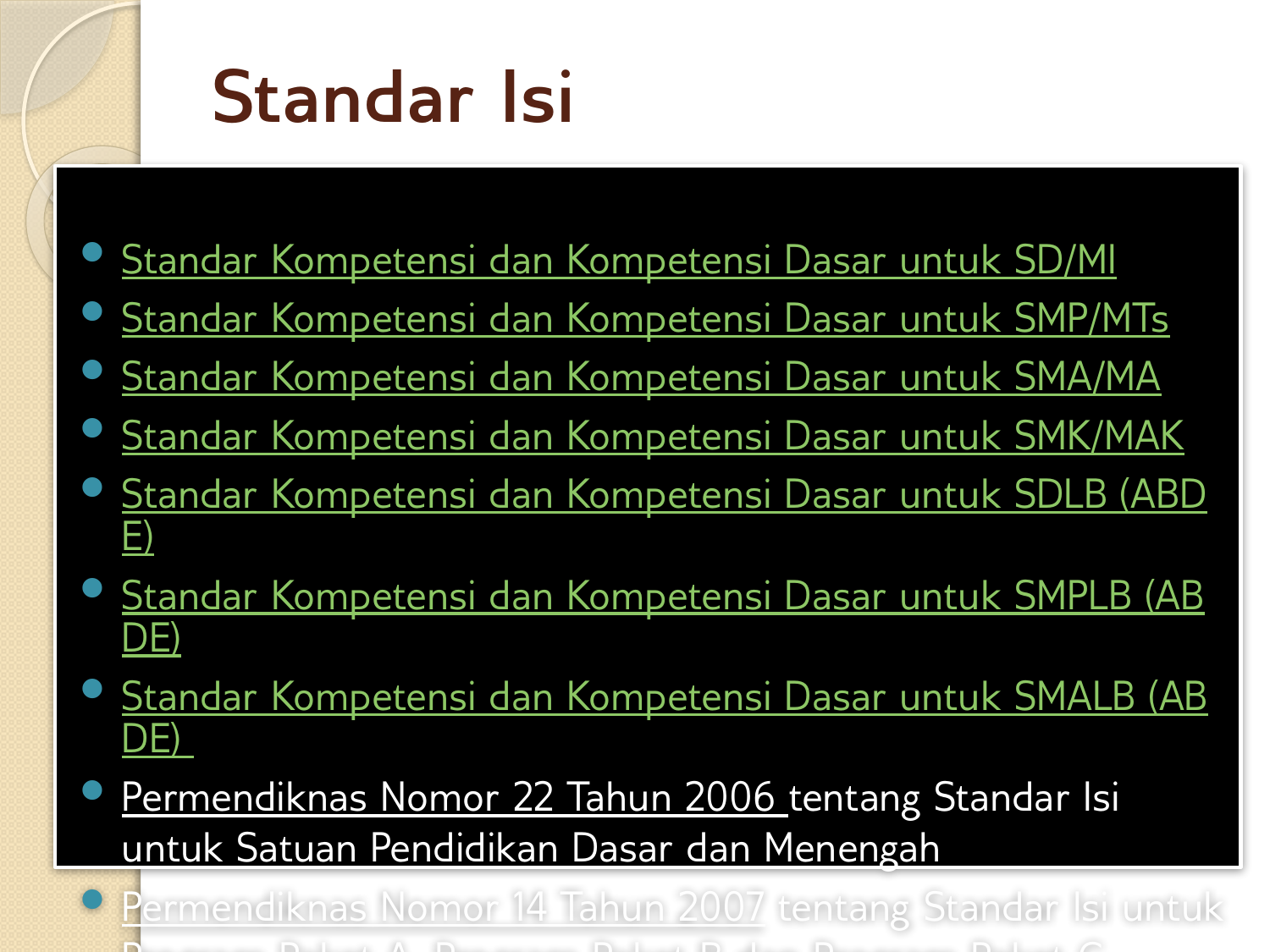

# Standar Isi

Standar Kompetensi dan Kompetensi Dasar untuk SD/MI
Standar Kompetensi dan Kompetensi Dasar untuk SMP/MTs
Standar Kompetensi dan Kompetensi Dasar untuk SMA/MA
Standar Kompetensi dan Kompetensi Dasar untuk SMK/MAK
Standar Kompetensi dan Kompetensi Dasar untuk SDLB (ABDE)
Standar Kompetensi dan Kompetensi Dasar untuk SMPLB (ABDE)
Standar Kompetensi dan Kompetensi Dasar untuk SMALB (ABDE)
Permendiknas Nomor 22 Tahun 2006 tentang Standar Isi untuk Satuan Pendidikan Dasar dan Menengah
Permendiknas Nomor 14 Tahun 2007 tentang Standar Isi untuk Program Paket A, Program Paket B dan Program Paket C